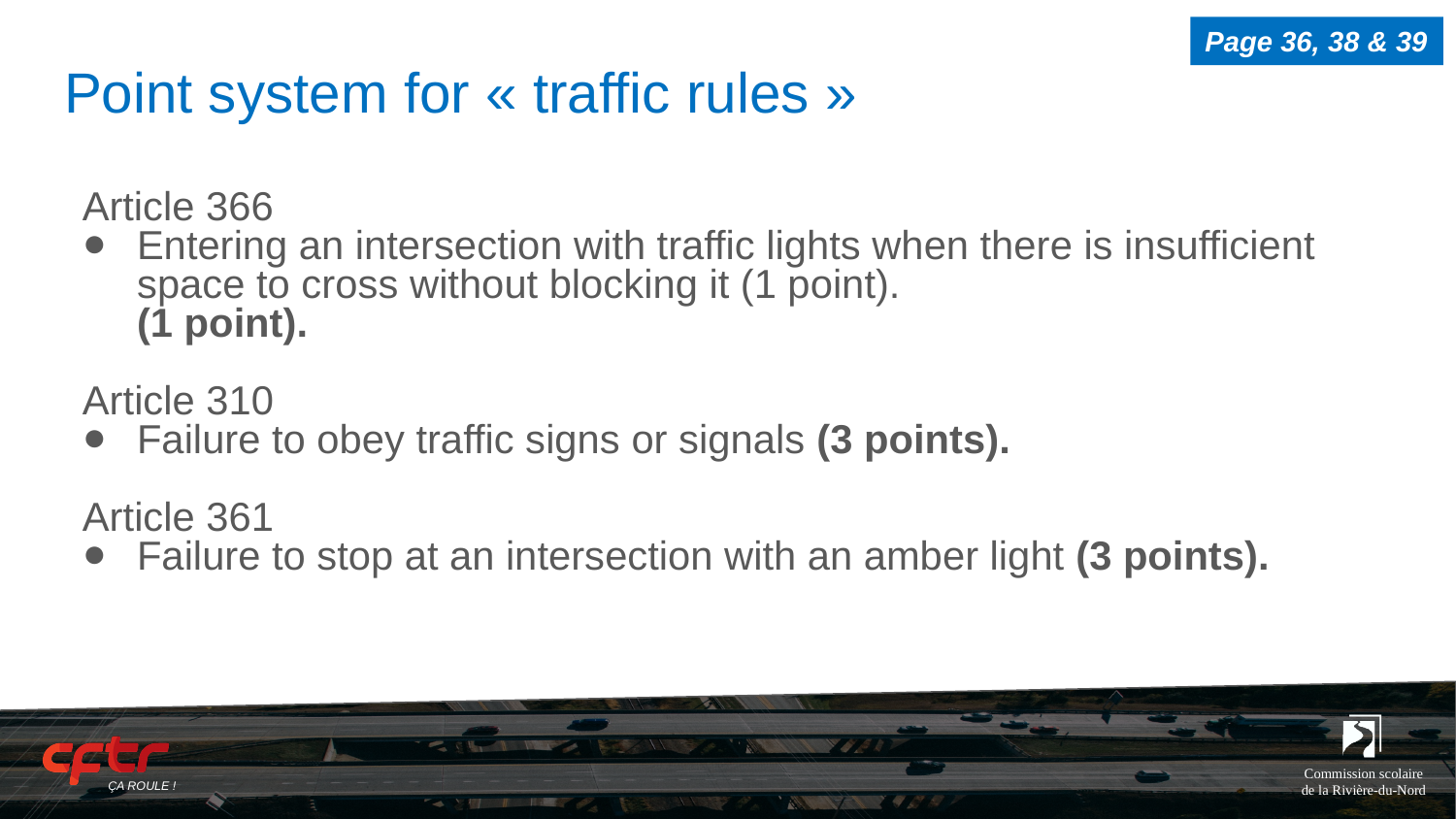

Page 36, 38 & 39
# Point system for « traffic rules »
Article 366
Entering an intersection with traffic lights when there is insufficient space to cross without blocking it (1 point).
(1 point).

Article 310
Failure to obey traffic signs or signals (3 points).

Article 361
Failure to stop at an intersection with an amber light (3 points).